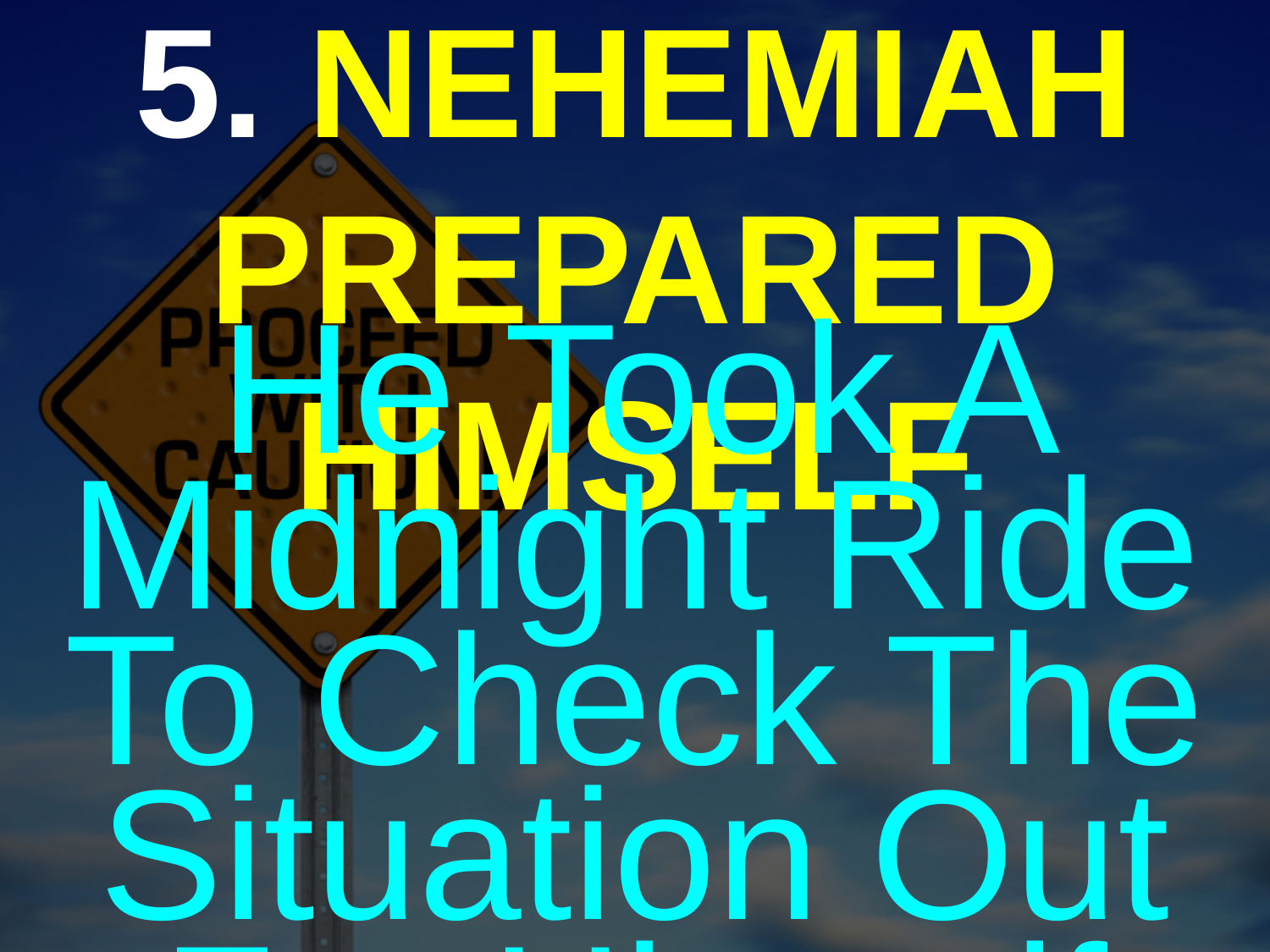

5. NEHEMIAH PREPARED HIMSELF
He Took A Midnight Ride To Check The Situation Out For Himself